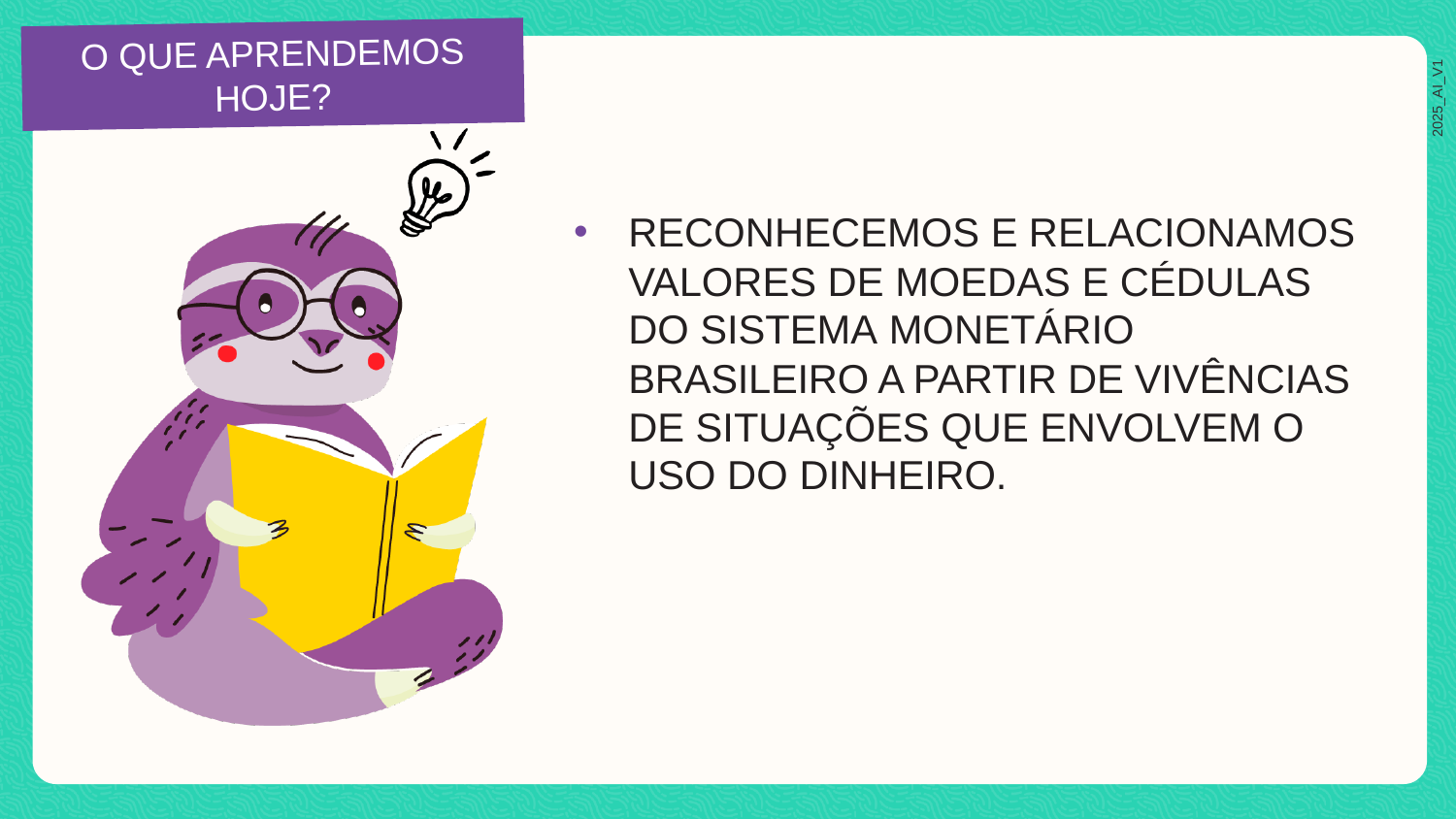

RECONHECEMOS E RELACIONAMOS VALORES DE MOEDAS E CÉDULAS DO SISTEMA MONETÁRIO BRASILEIRO A PARTIR DE VIVÊNCIAS DE SITUAÇÕES QUE ENVOLVEM O USO DO DINHEIRO.